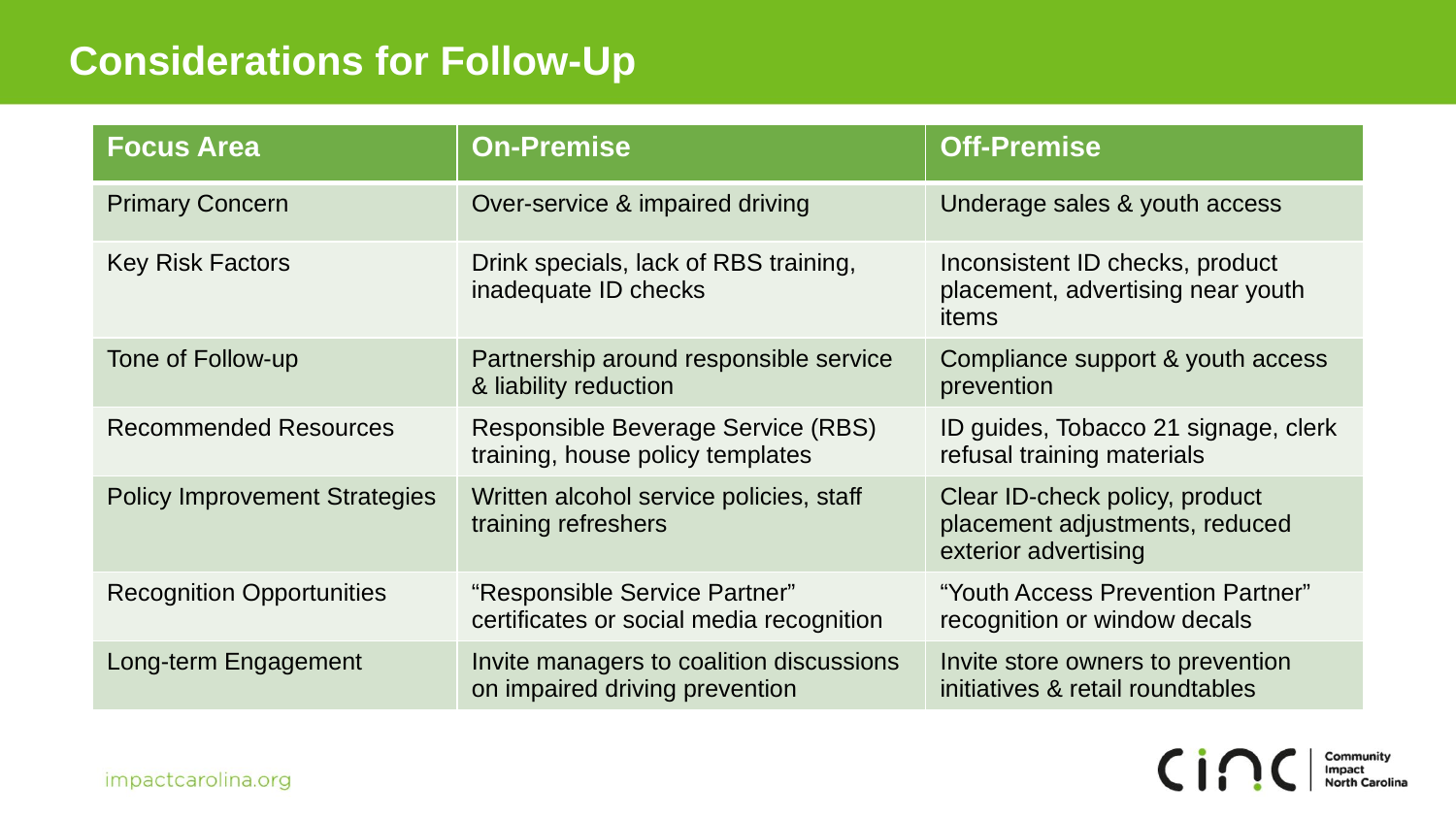

Considerations for Follow-Up
| Focus Area | On-Premise | Off-Premise |
| --- | --- | --- |
| Primary Concern | Over-service & impaired driving | Underage sales & youth access |
| Key Risk Factors | Drink specials, lack of RBS training, inadequate ID checks | Inconsistent ID checks, product placement, advertising near youth items |
| Tone of Follow-up | Partnership around responsible service & liability reduction | Compliance support & youth access prevention |
| Recommended Resources | Responsible Beverage Service (RBS) training, house policy templates | ID guides, Tobacco 21 signage, clerk refusal training materials |
| Policy Improvement Strategies | Written alcohol service policies, staff training refreshers | Clear ID-check policy, product placement adjustments, reduced exterior advertising |
| Recognition Opportunities | “Responsible Service Partner” certificates or social media recognition | “Youth Access Prevention Partner” recognition or window decals |
| Long-term Engagement | Invite managers to coalition discussions on impaired driving prevention | Invite store owners to prevention initiatives & retail roundtables |